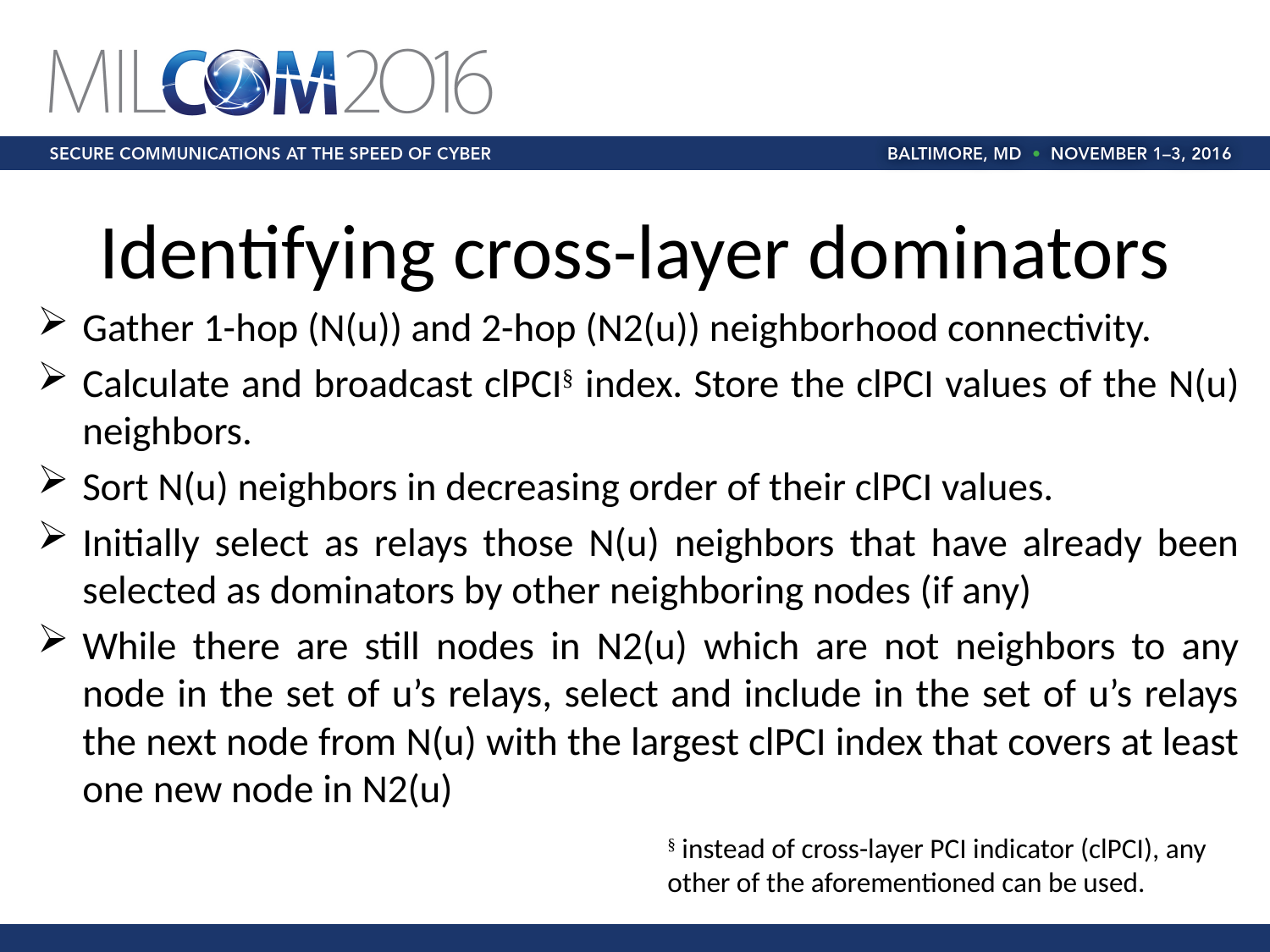

# Identifying cross-layer dominators
Gather 1-hop (N(u)) and 2-hop (N2(u)) neighborhood connectivity.
Calculate and broadcast clPCI§ index. Store the clPCI values of the N(u) neighbors.
Sort N(u) neighbors in decreasing order of their clPCI values.
Initially select as relays those N(u) neighbors that have already been selected as dominators by other neighboring nodes (if any)
While there are still nodes in N2(u) which are not neighbors to any node in the set of u’s relays, select and include in the set of u’s relays the next node from N(u) with the largest clPCI index that covers at least one new node in N2(u)
§ instead of cross-layer PCI indicator (clPCI), any other of the aforementioned can be used.